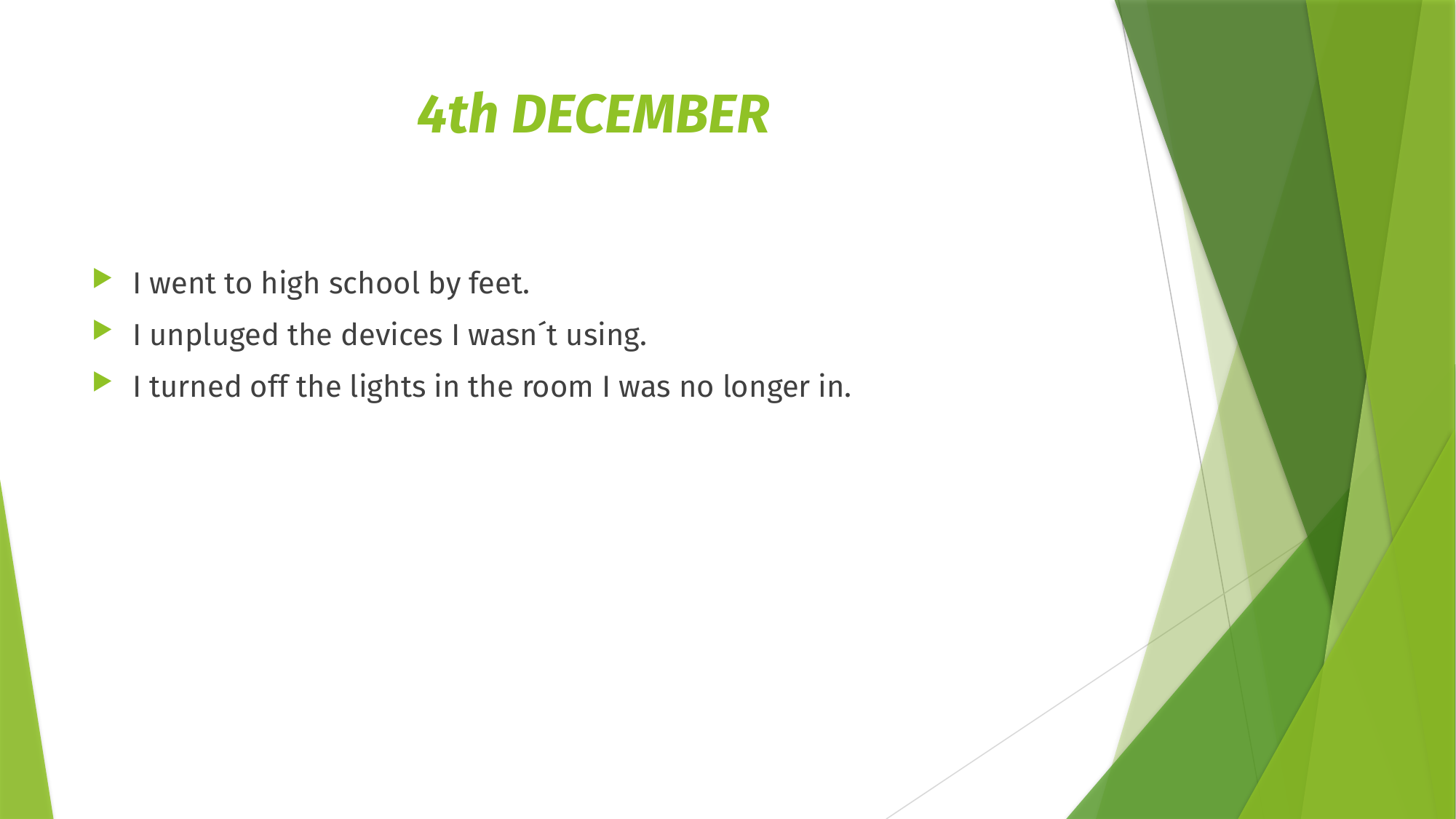

# 4th DECEMBER
I went to high school by feet.
I unpluged the devices I wasn´t using.
I turned off the lights in the room I was no longer in.